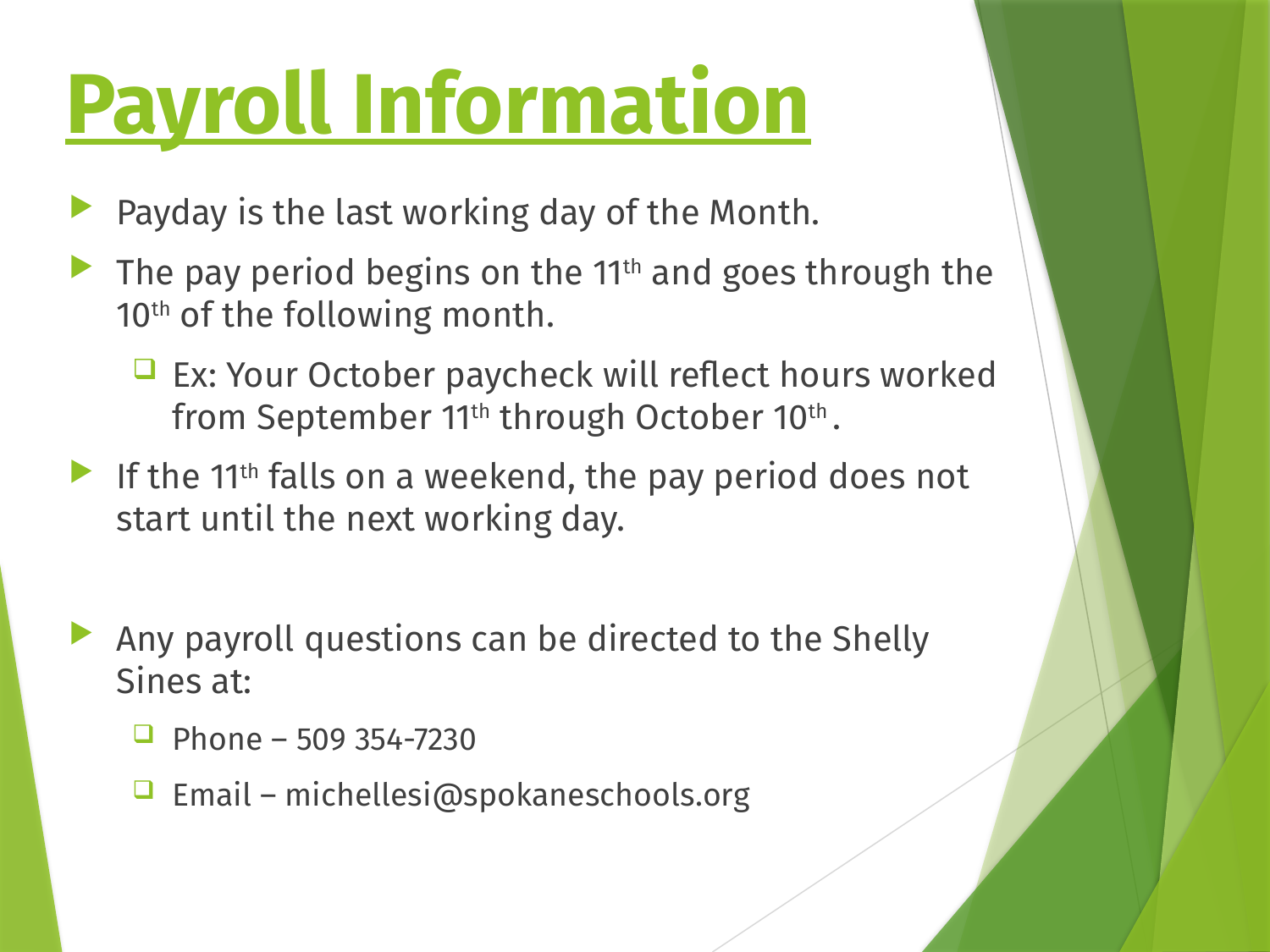

# Payroll Information
Payday is the last working day of the Month.
The pay period begins on the 11th and goes through the 10th of the following month.
Ex: Your October paycheck will reflect hours worked from September 11th through October 10th .
If the 11th falls on a weekend, the pay period does not start until the next working day.

Any payroll questions can be directed to the Shelly Sines at:
Phone – 509 354-7230
Email – michellesi@spokaneschools.org